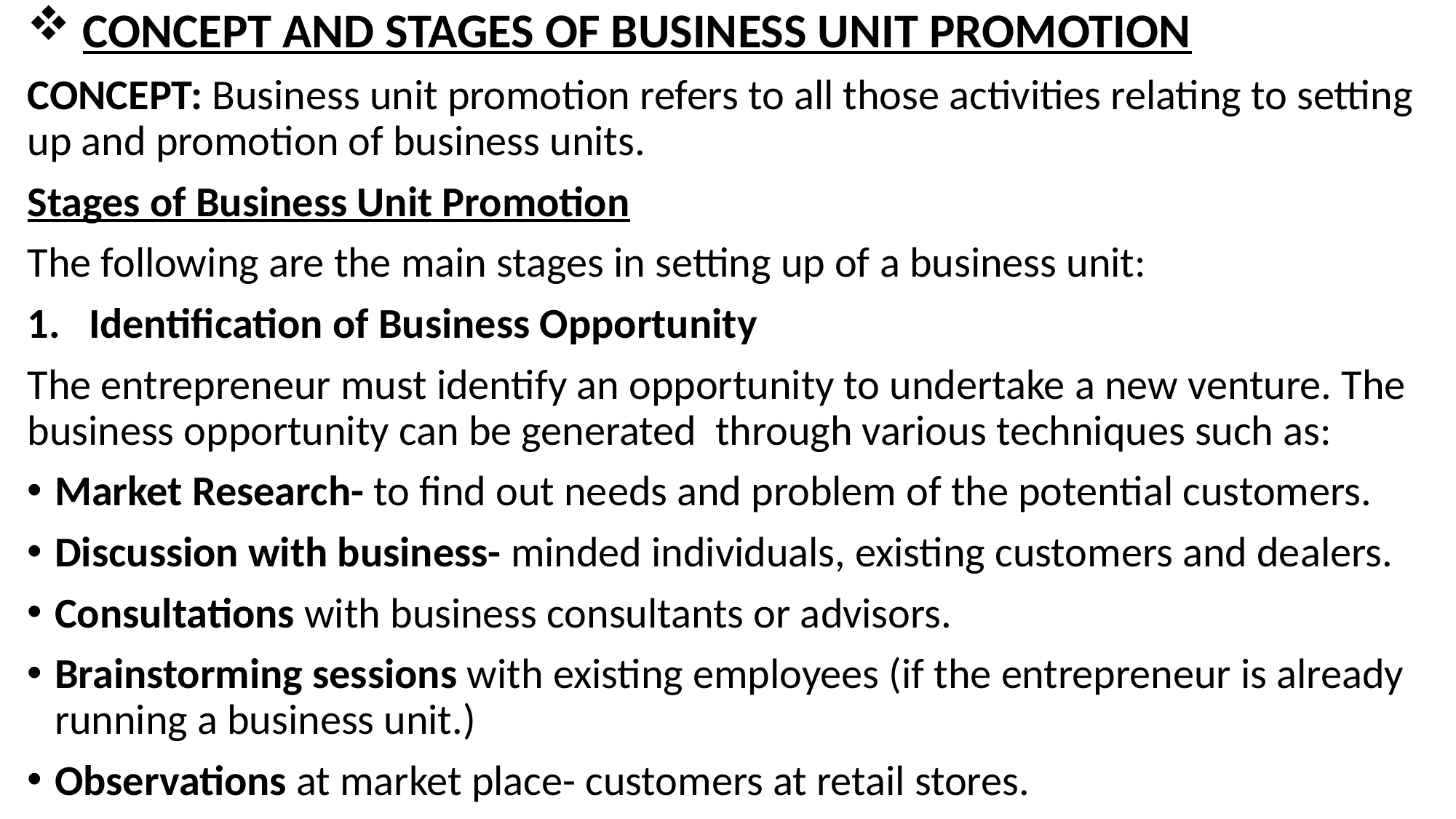

CONCEPT AND STAGES OF BUSINESS UNIT PROMOTION
CONCEPT: Business unit promotion refers to all those activities relating to setting up and promotion of business units.
Stages of Business Unit Promotion
The following are the main stages in setting up of a business unit:
Identification of Business Opportunity
The entrepreneur must identify an opportunity to undertake a new venture. The business opportunity can be generated  through various techniques such as:
Market Research- to find out needs and problem of the potential customers.
Discussion with business- minded individuals, existing customers and dealers.
Consultations with business consultants or advisors.
Brainstorming sessions with existing employees (if the entrepreneur is already running a business unit.)
Observations at market place- customers at retail stores.